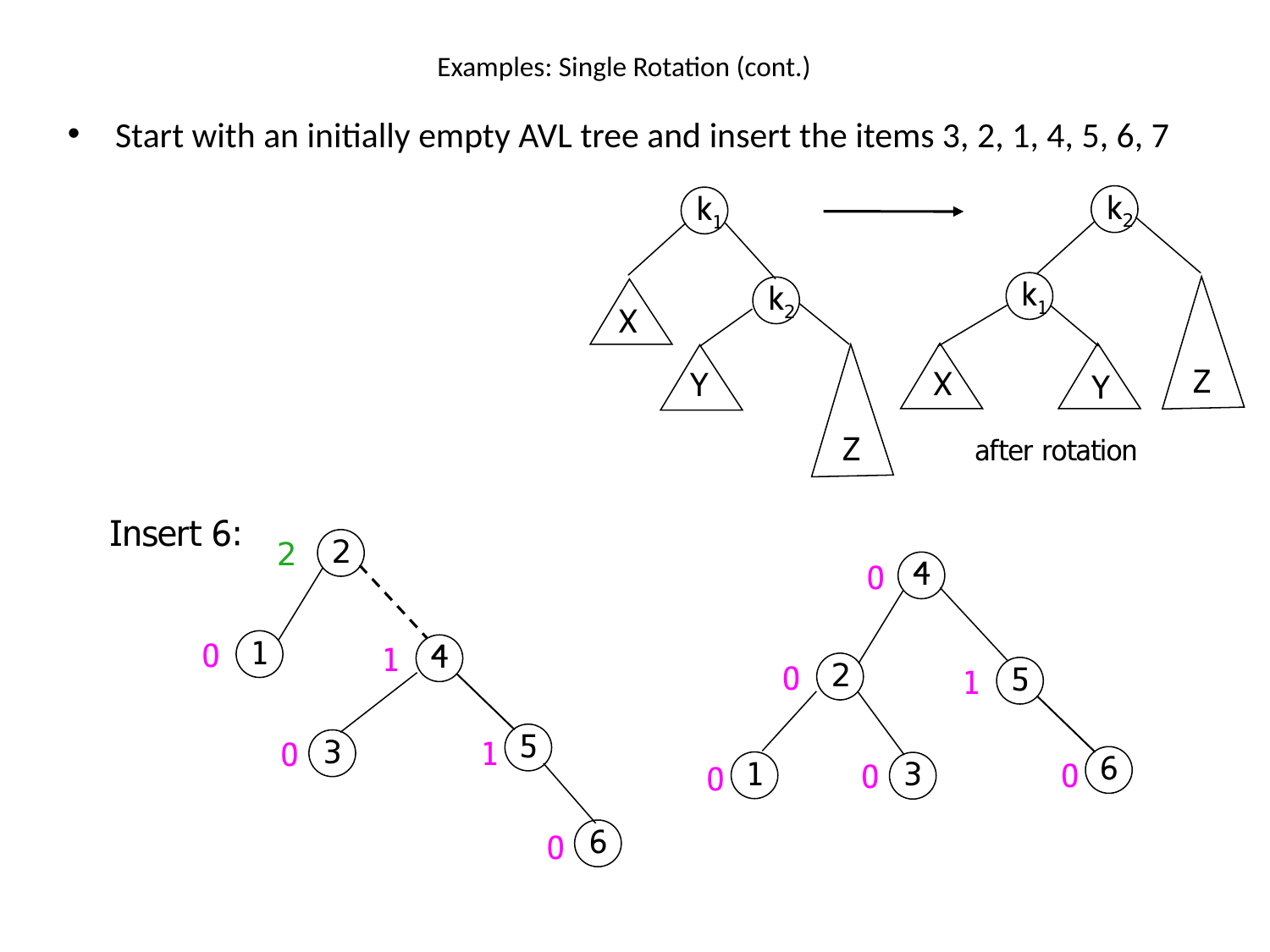

# Examples: Single Rotation (cont.)
Start with an initially empty AVL tree and insert the items 3, 2, 1, 4, 5, 6, 7
k2

k1

k2

X

k1

Z

X

Z

Y
Y
after rotation
Insert 6:
2

2
4

0

1

0
4

1
2

0
5

1

5

3

1
0
6

1

3

0
0
0

6

0